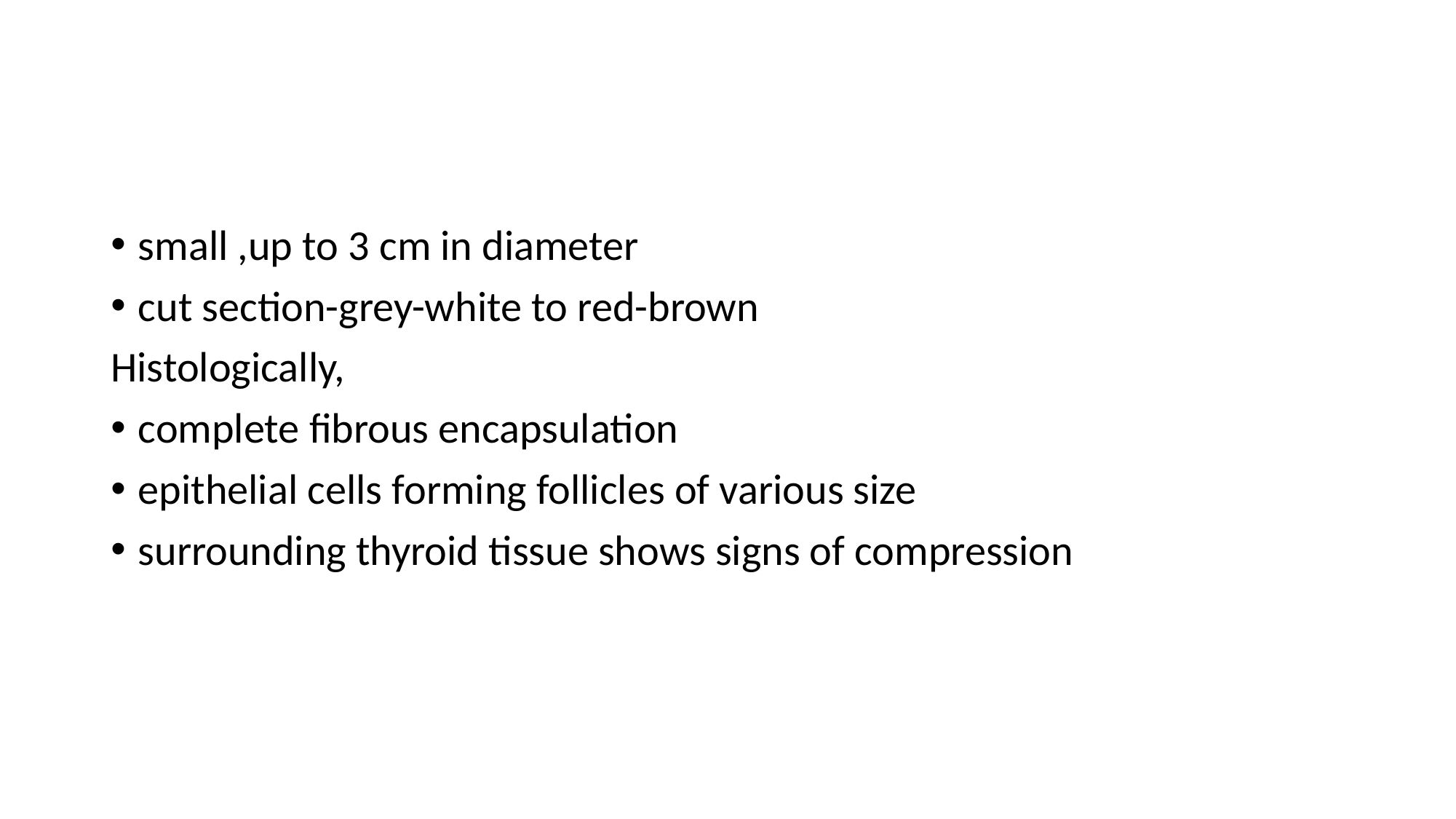

#
small ,up to 3 cm in diameter
cut section-grey-white to red-brown
Histologically,
complete fibrous encapsulation
epithelial cells forming follicles of various size
surrounding thyroid tissue shows signs of compression